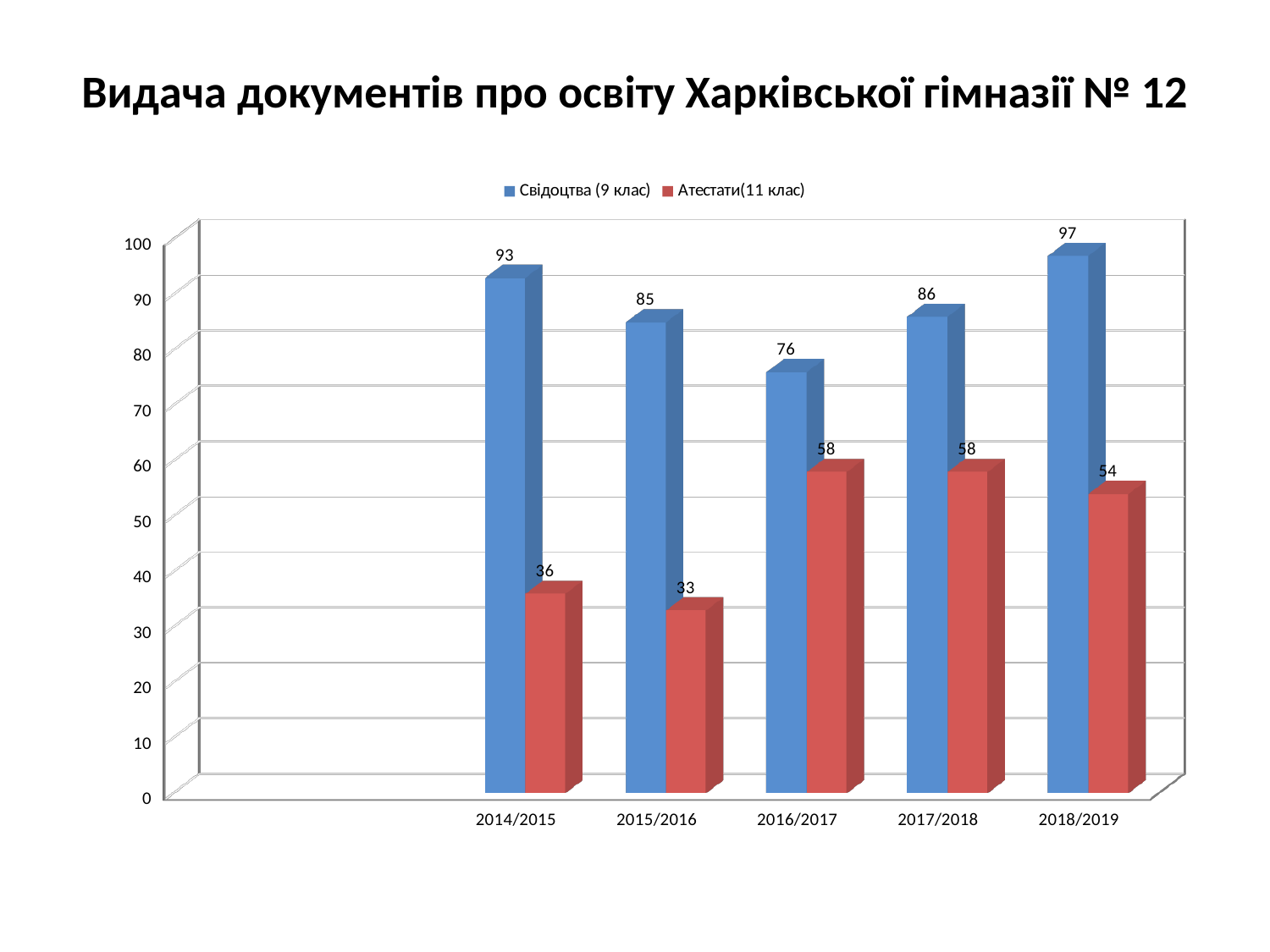

# Видача документів про освіту Харківської гімназії № 12

[unsupported chart]